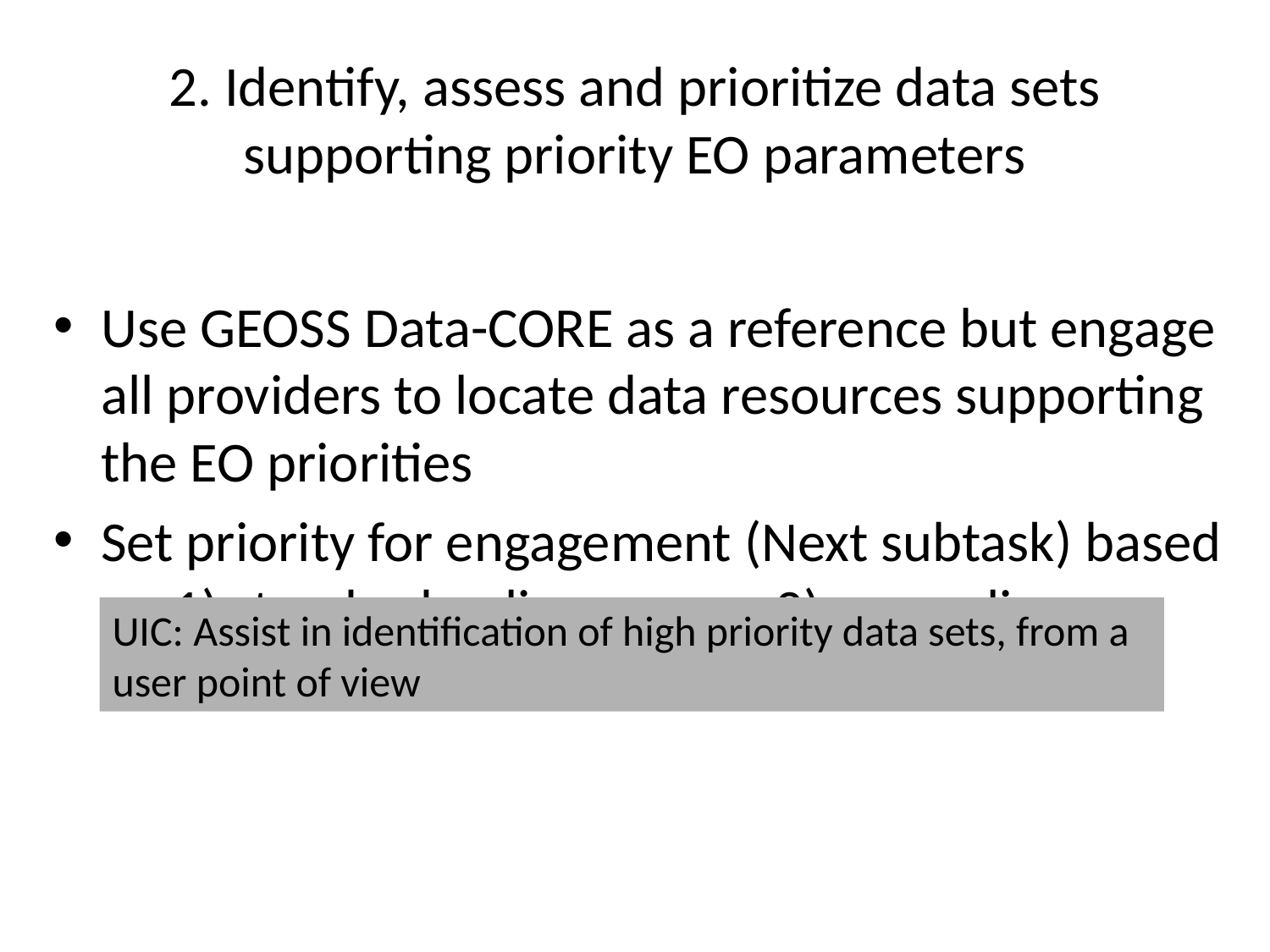

# 2. Identify, assess and prioritize data sets supporting priority EO parameters
Use GEOSS Data-CORE as a reference but engage all providers to locate data resources supporting the EO priorities
Set priority for engagement (Next subtask) based on 1) standard online access, 2) any online access, and 3) offline/order access.
UIC: Assist in identification of high priority data sets, from a user point of view